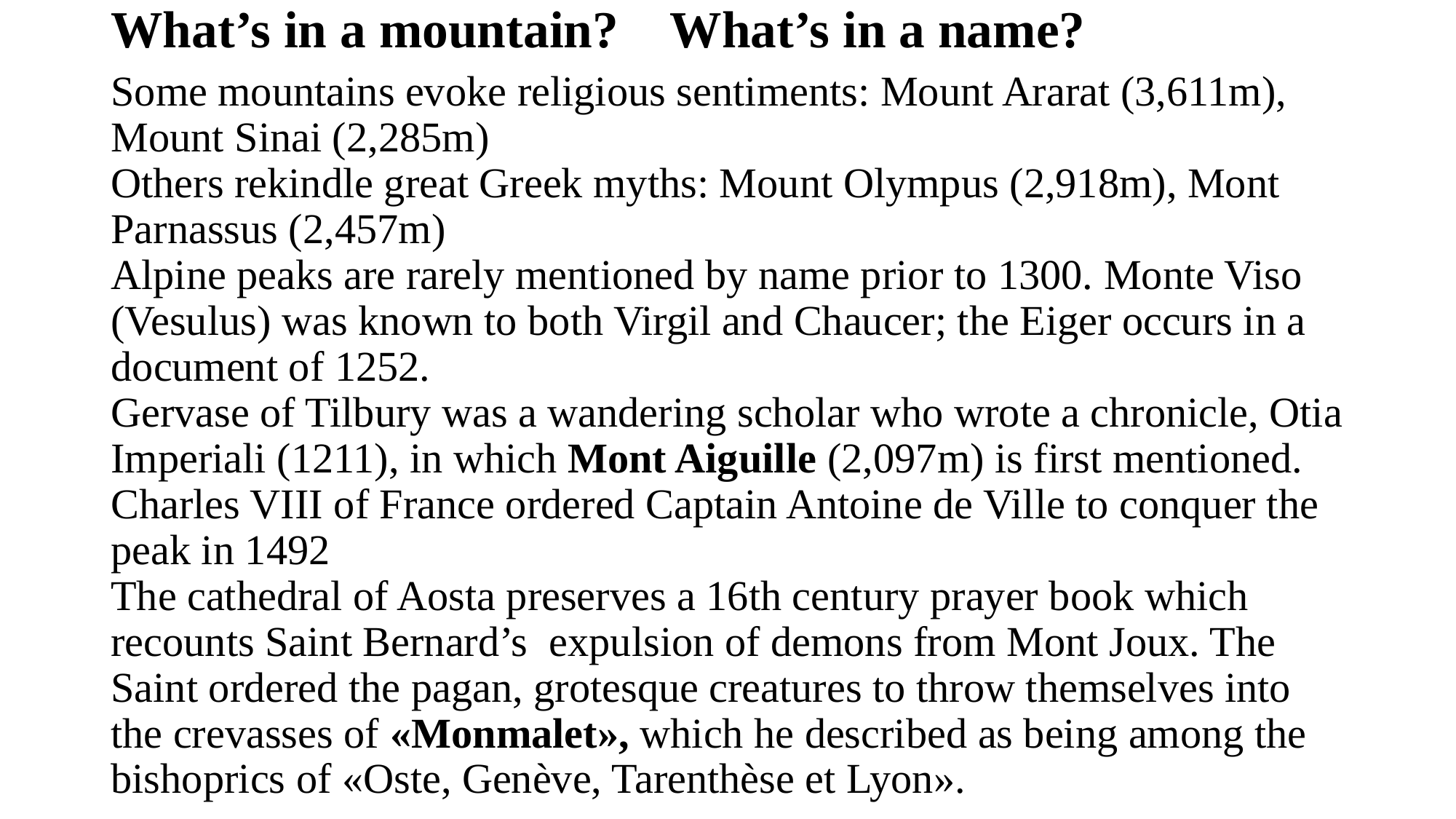

# What’s in a mountain?    What’s in a name?
Some mountains evoke religious sentiments: Mount Ararat (3,611m), Mount Sinai (2,285m)
Others rekindle great Greek myths: Mount Olympus (2,918m), Mont Parnassus (2,457m)
Alpine peaks are rarely mentioned by name prior to 1300. Monte Viso (Vesulus) was known to both Virgil and Chaucer; the Eiger occurs in a document of 1252.
Gervase of Tilbury was a wandering scholar who wrote a chronicle, Otia Imperiali (1211), in which Mont Aiguille (2,097m) is first mentioned. Charles VIII of France ordered Captain Antoine de Ville to conquer the peak in 1492
The cathedral of Aosta preserves a 16th century prayer book which recounts Saint Bernard’s  expulsion of demons from Mont Joux. The Saint ordered the pagan, grotesque creatures to throw themselves into the crevasses of «Monmalet», which he described as being among the bishoprics of «Oste, Genève, Tarenthèse et Lyon».